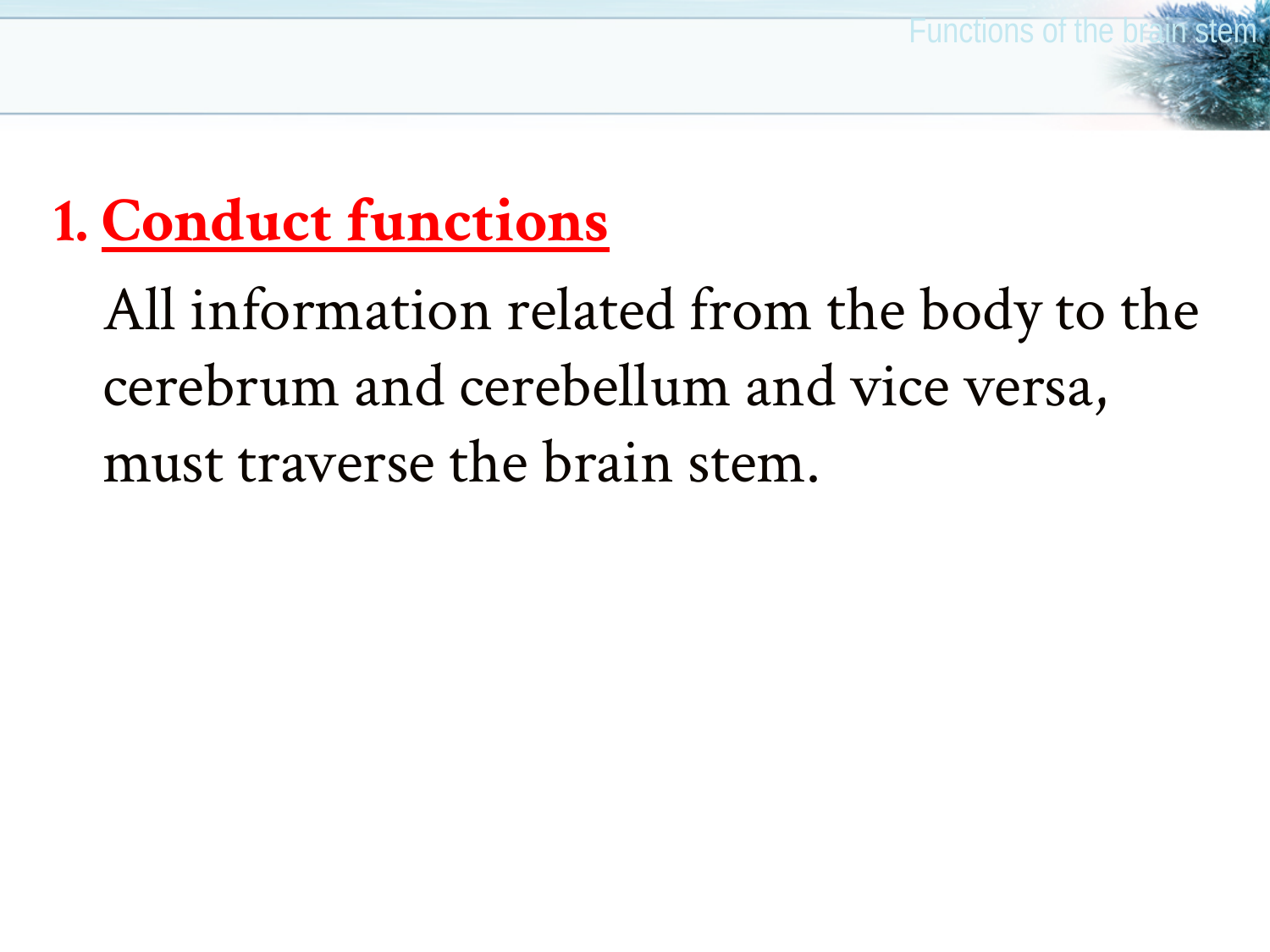

Functions of the brain stem
1. Conduct functions
All information related from the body to the cerebrum and cerebellum and vice versa, must traverse the brain stem.